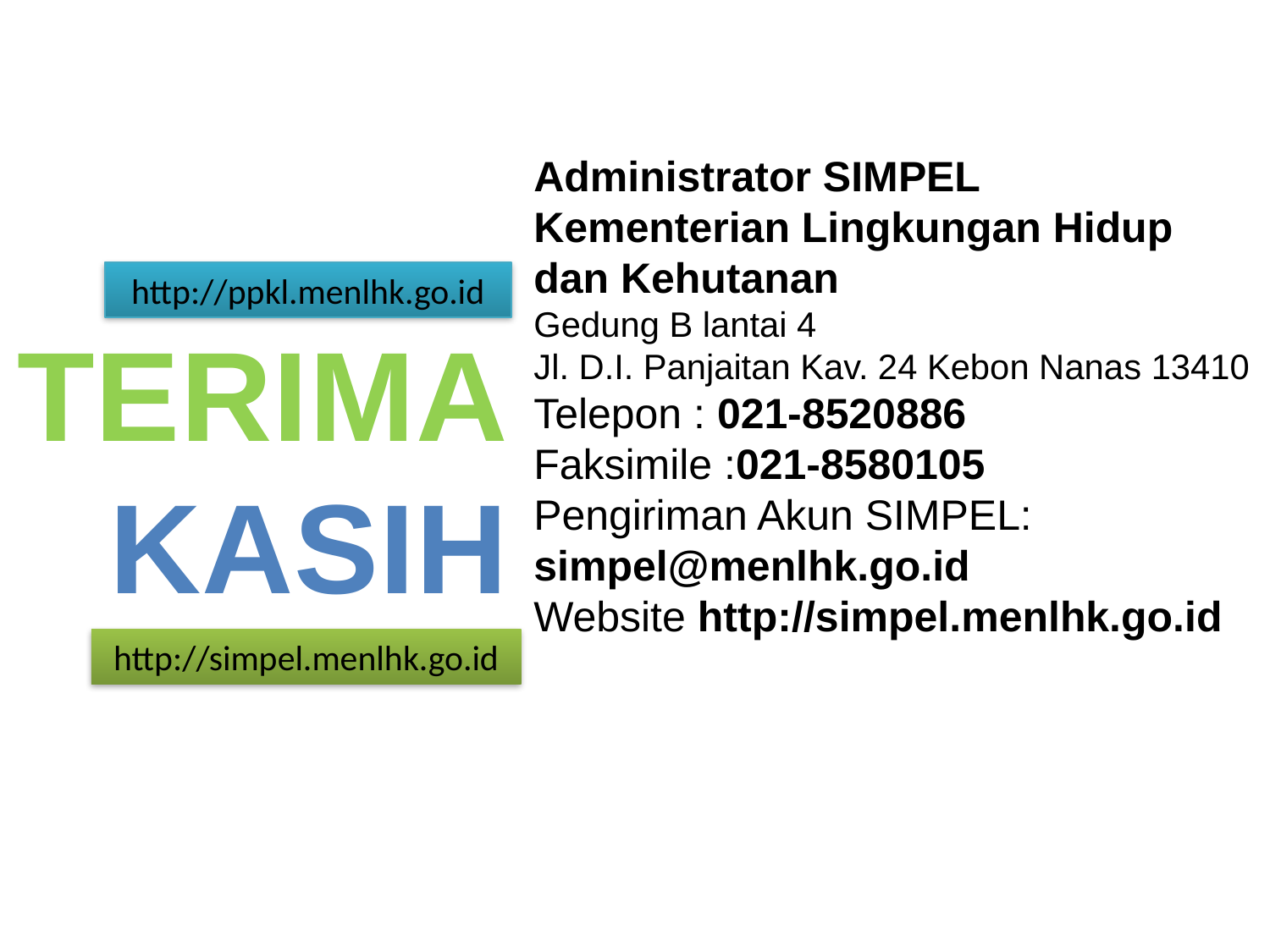

Administrator SIMPEL
Kementerian Lingkungan Hidup
dan Kehutanan
Gedung B lantai 4
Jl. D.I. Panjaitan Kav. 24 Kebon Nanas 13410
Telepon : 021-8520886
Faksimile :021-8580105
Pengiriman Akun SIMPEL:
simpel@menlhk.go.id
Website http://simpel.menlhk.go.id
http://ppkl.menlhk.go.id
TERIMA
KASIH
http://simpel.menlhk.go.id